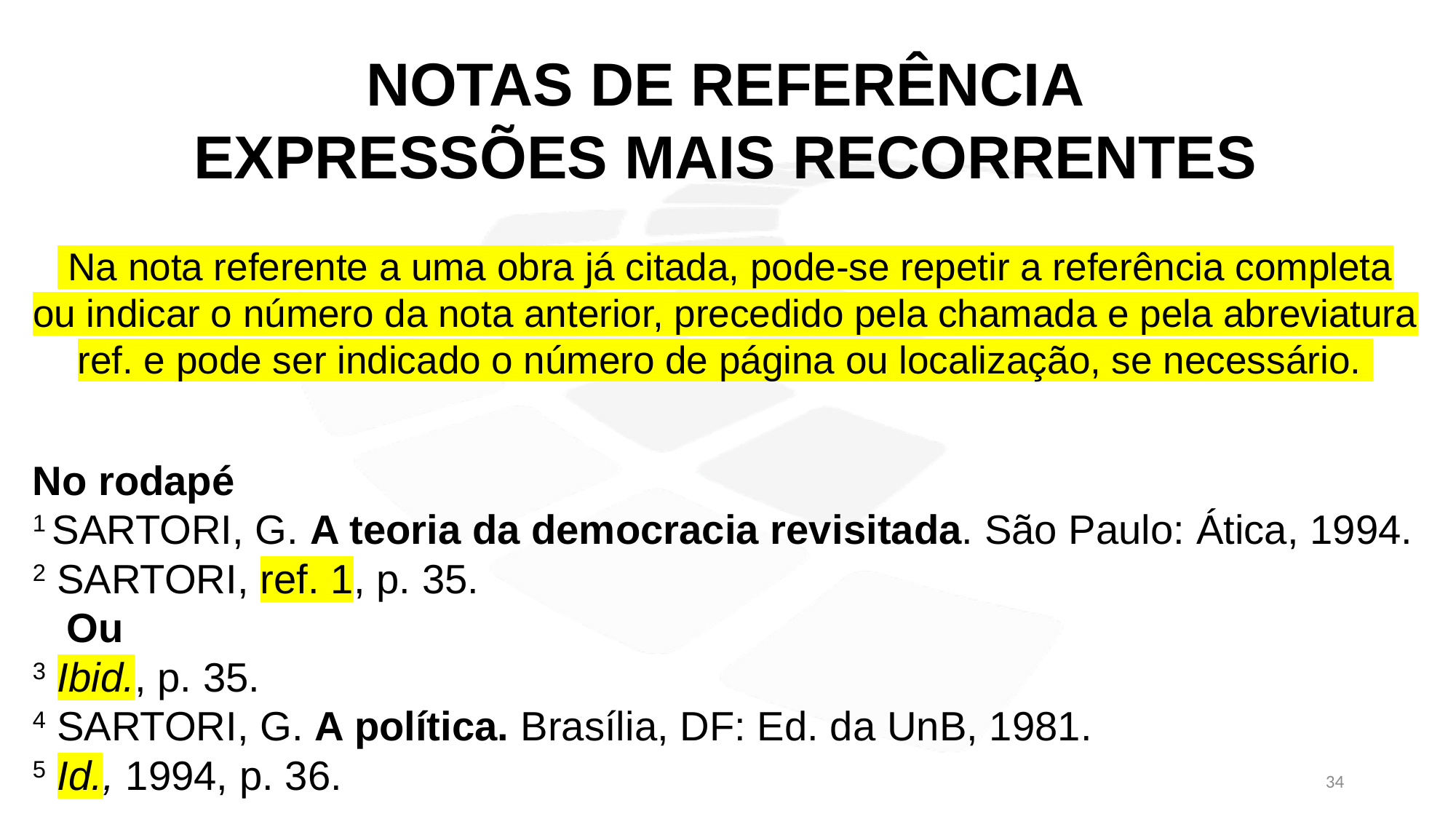

NOTAS DE REFERÊNCIA
EXPRESSÕES MAIS RECORRENTES

 Na nota referente a uma obra já citada, pode-se repetir a referência completa ou indicar o número da nota anterior, precedido pela chamada e pela abreviatura ref. e pode ser indicado o número de página ou localização, se necessário.

No rodapé
1 SARTORI, G. A teoria da democracia revisitada. São Paulo: Ática, 1994.
2 SARTORI, ref. 1, p. 35.
   Ou
3 Ibid., p. 35.
4 SARTORI, G. A política. Brasília, DF: Ed. da UnB, 1981.
5 Id., 1994, p. 36.
34